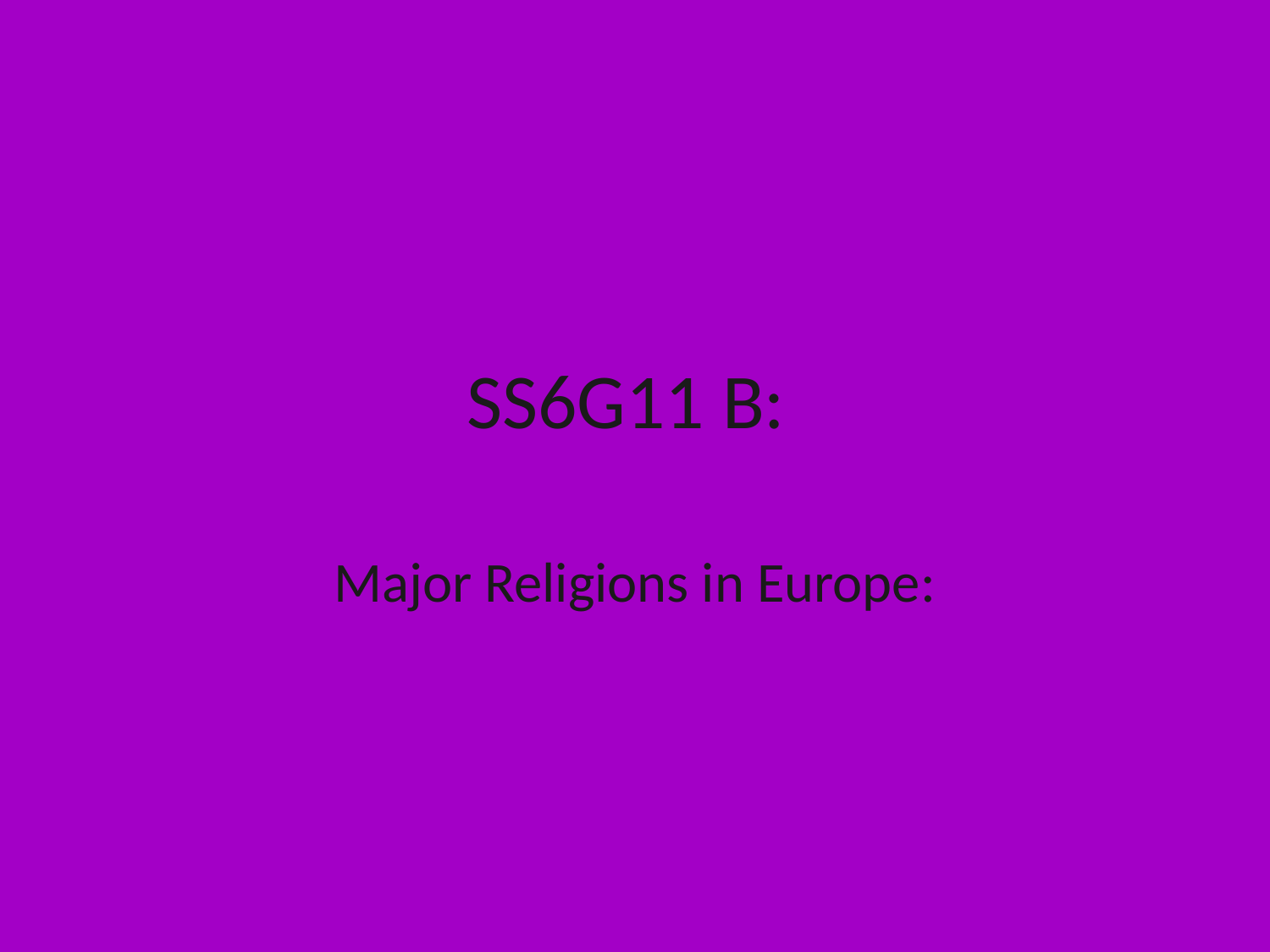

# SS6G11 B:
Major Religions in Europe: